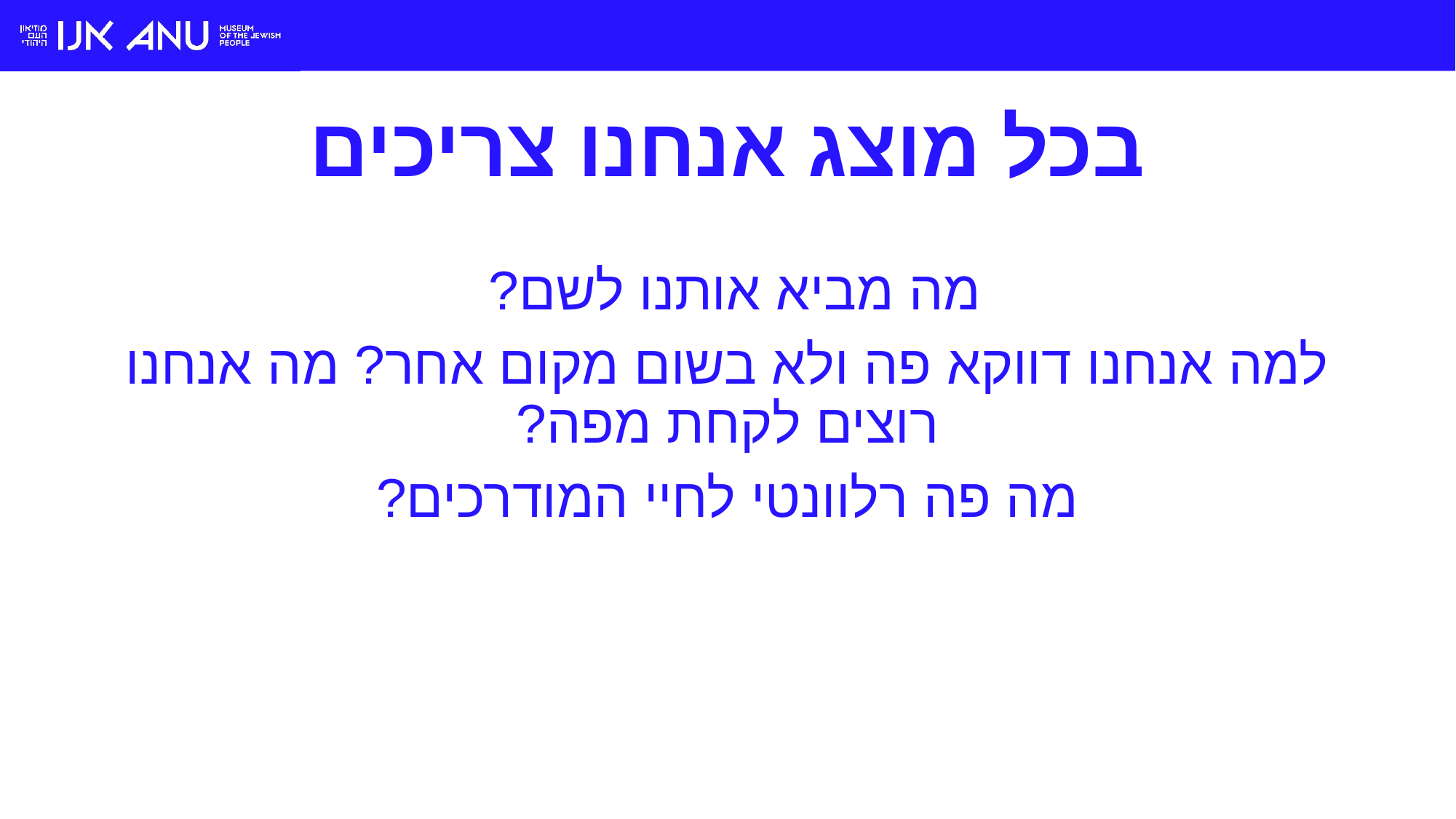

# בכל מוצג אנחנו צריכים
מה מביא אותנו לשם?
למה אנחנו דווקא פה ולא בשום מקום אחר? מה אנחנו רוצים לקחת מפה?
מה פה רלוונטי לחיי המודרכים?